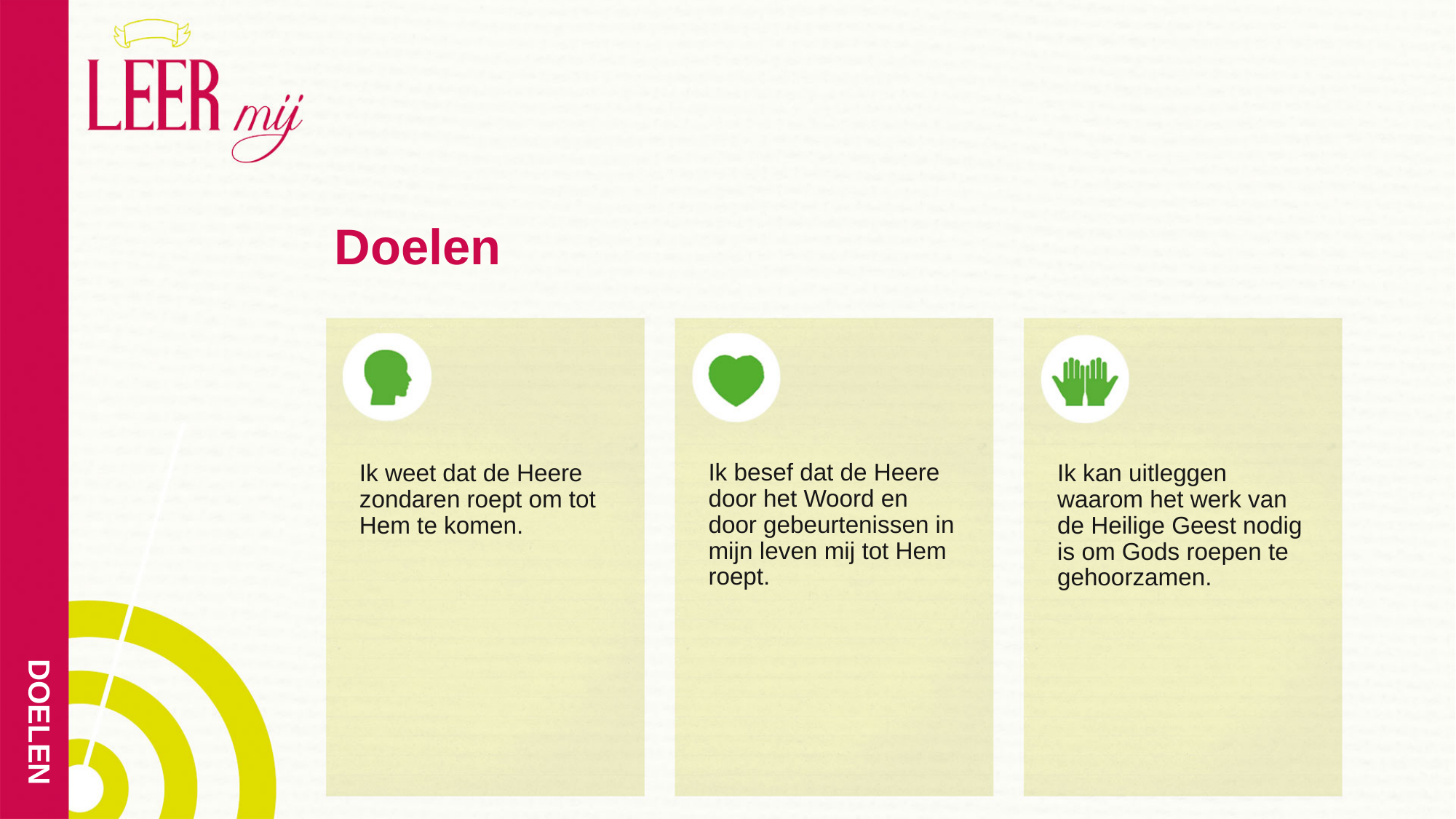

# Doelen

Ik besef dat de Heere door het Woord en door gebeurtenissen in mijn leven mij tot Hem roept.
Ik weet dat de Heere zondaren roept om tot Hem te komen.
Ik kan uitleggen waarom het werk van de Heilige Geest nodig is om Gods roepen te gehoorzamen.